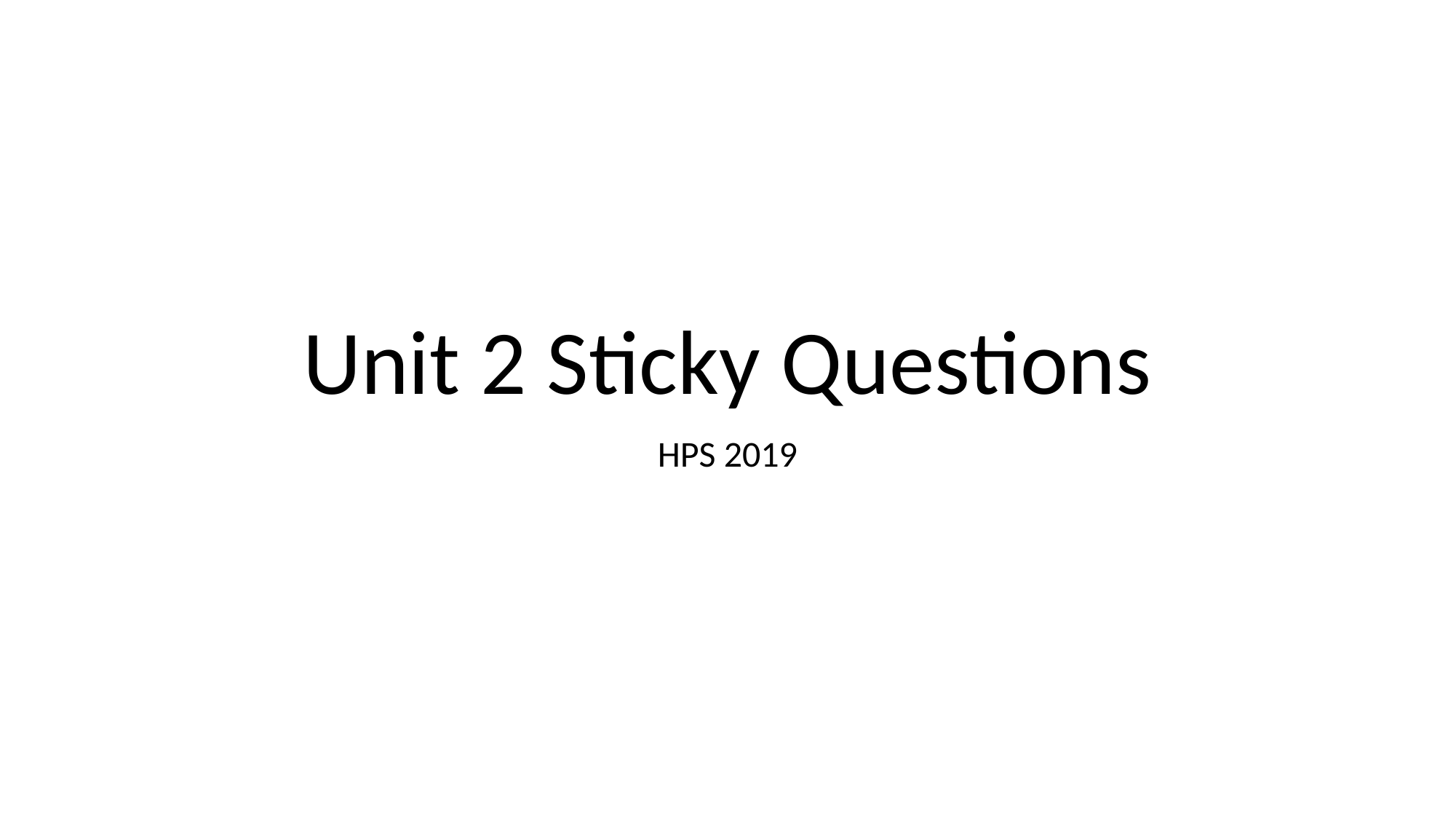

# Unit 2 Sticky Questions
HPS 2019